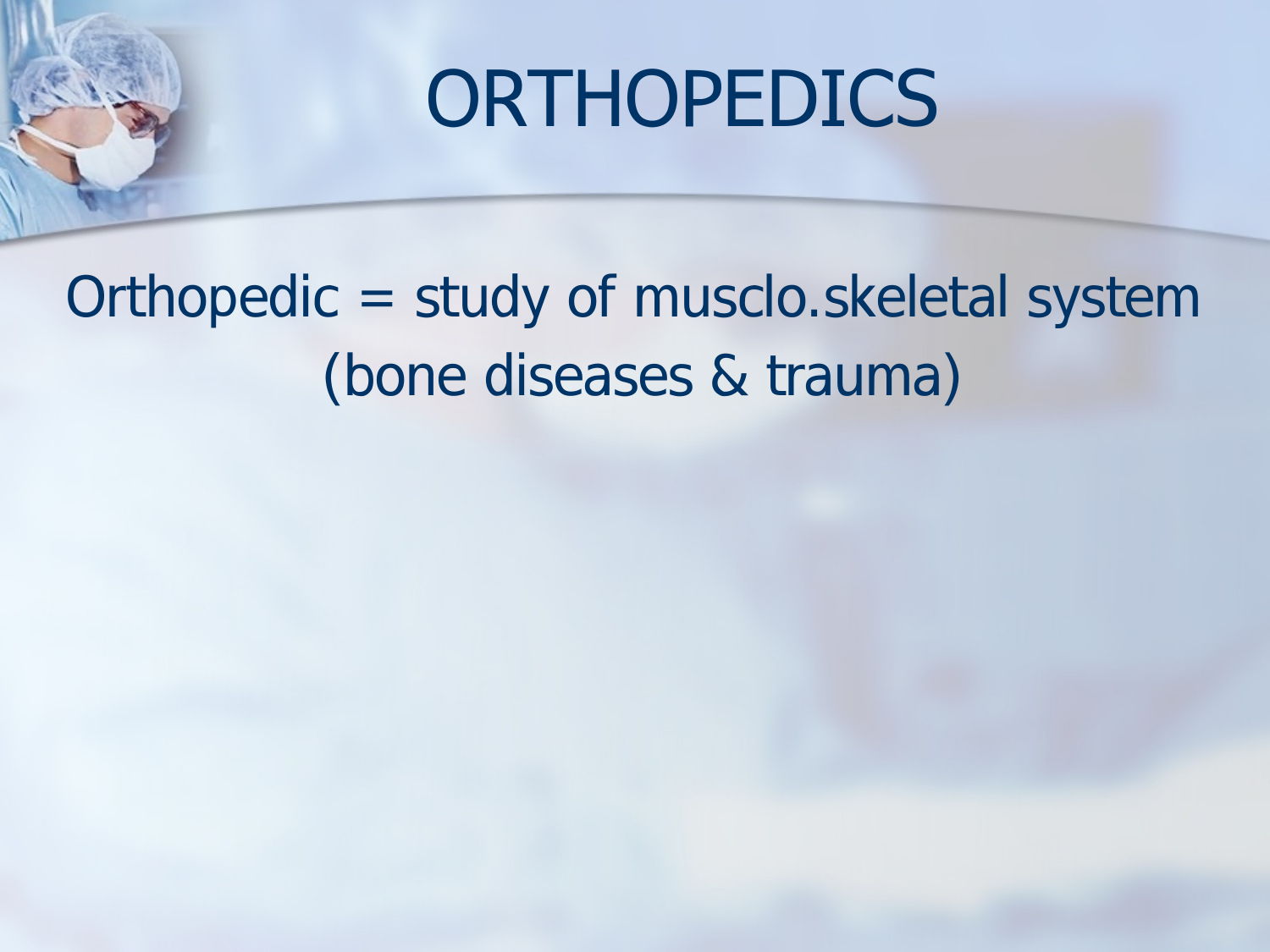

# ORTHOPEDICS
Orthopedic = study of musclo.skeletal system
 (bone diseases & trauma)